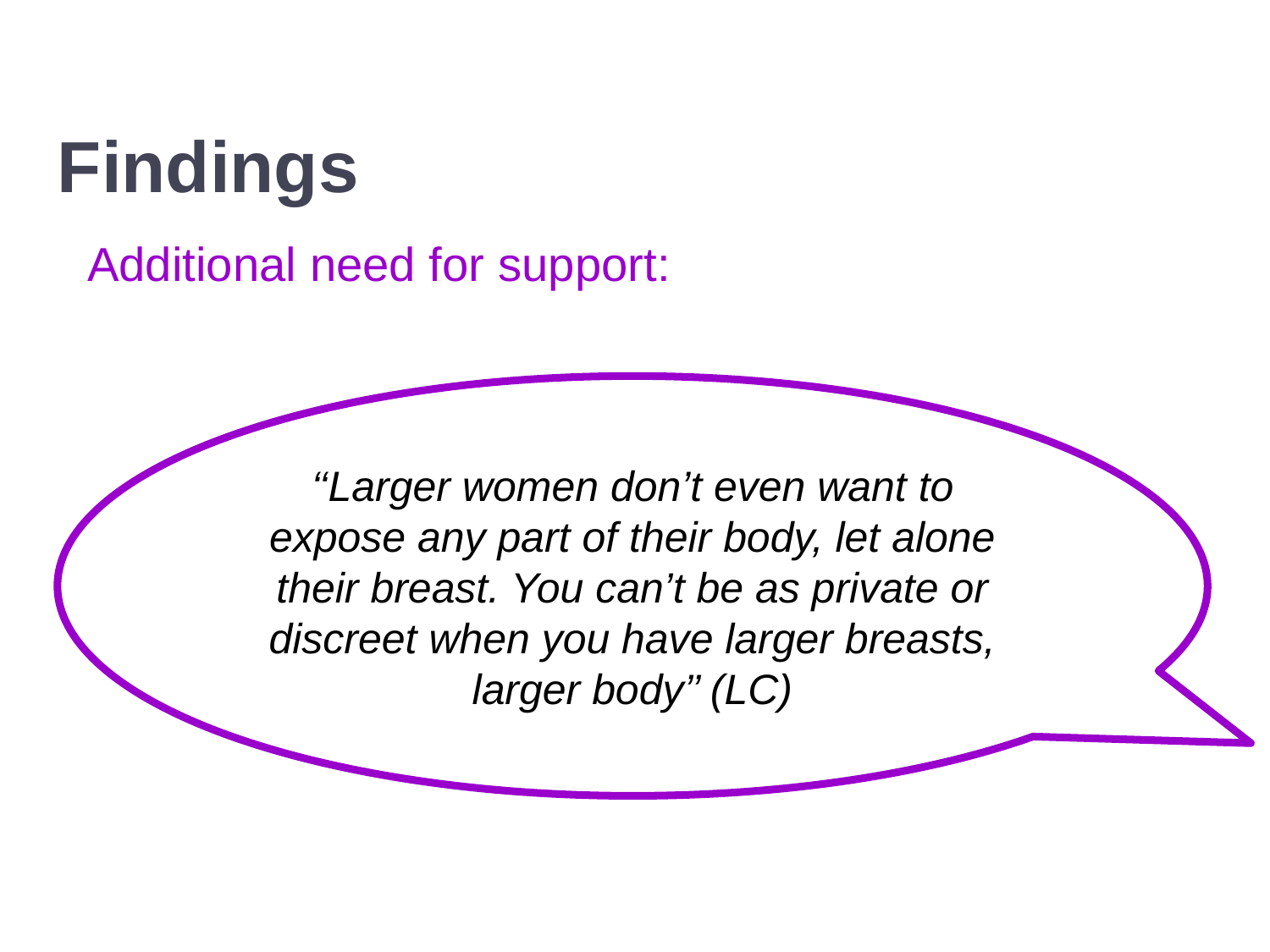

# Findings
Additional need for support:
‘‘Larger women don’t even want to expose any part of their body, let alone their breast. You can’t be as private or discreet when you have larger breasts, larger body’’ (LC)